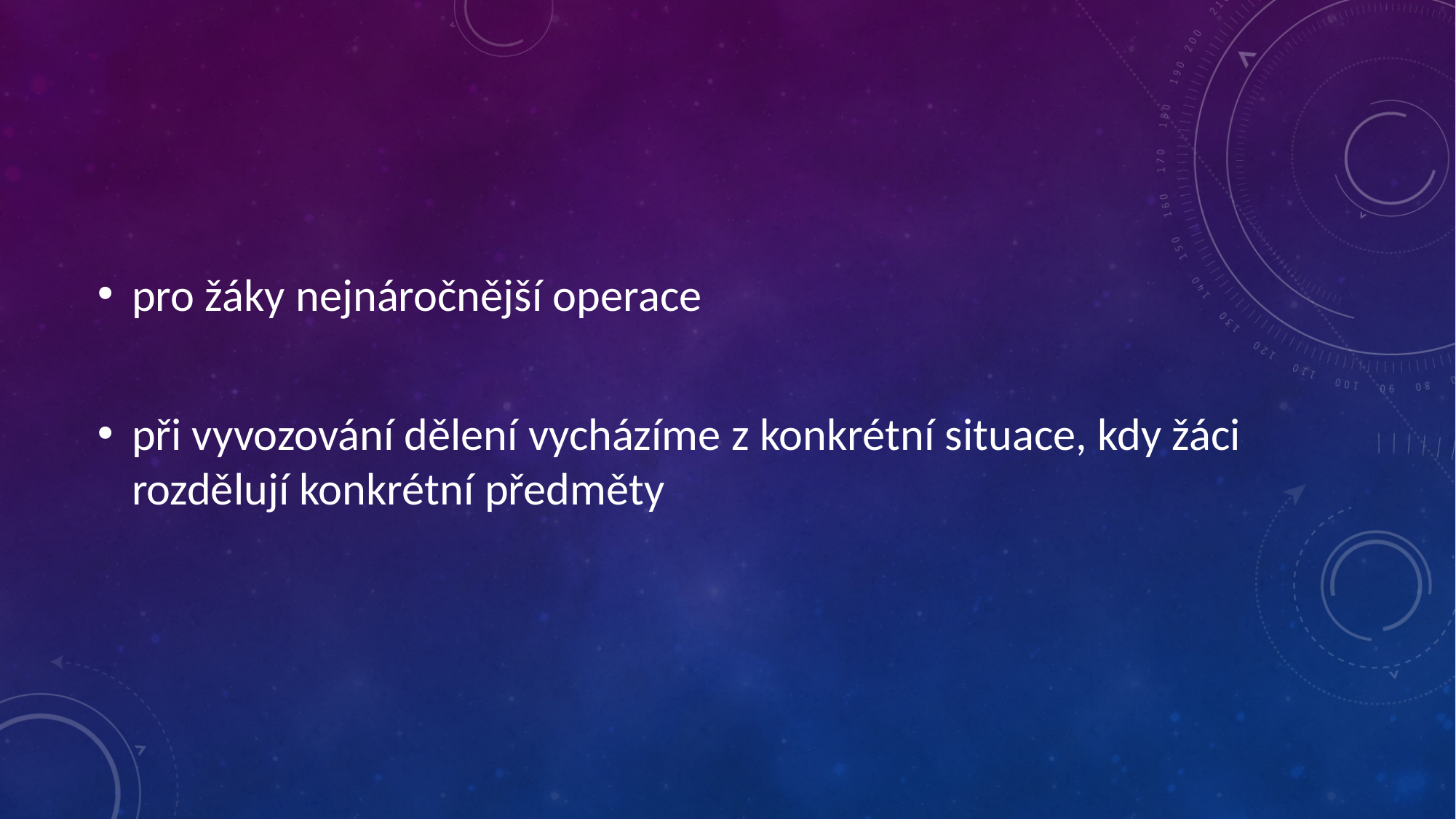

#
pro žáky nejnáročnější operace

při vyvozování dělení vycházíme z konkrétní situace, kdy žáci rozdělují konkrétní předměty